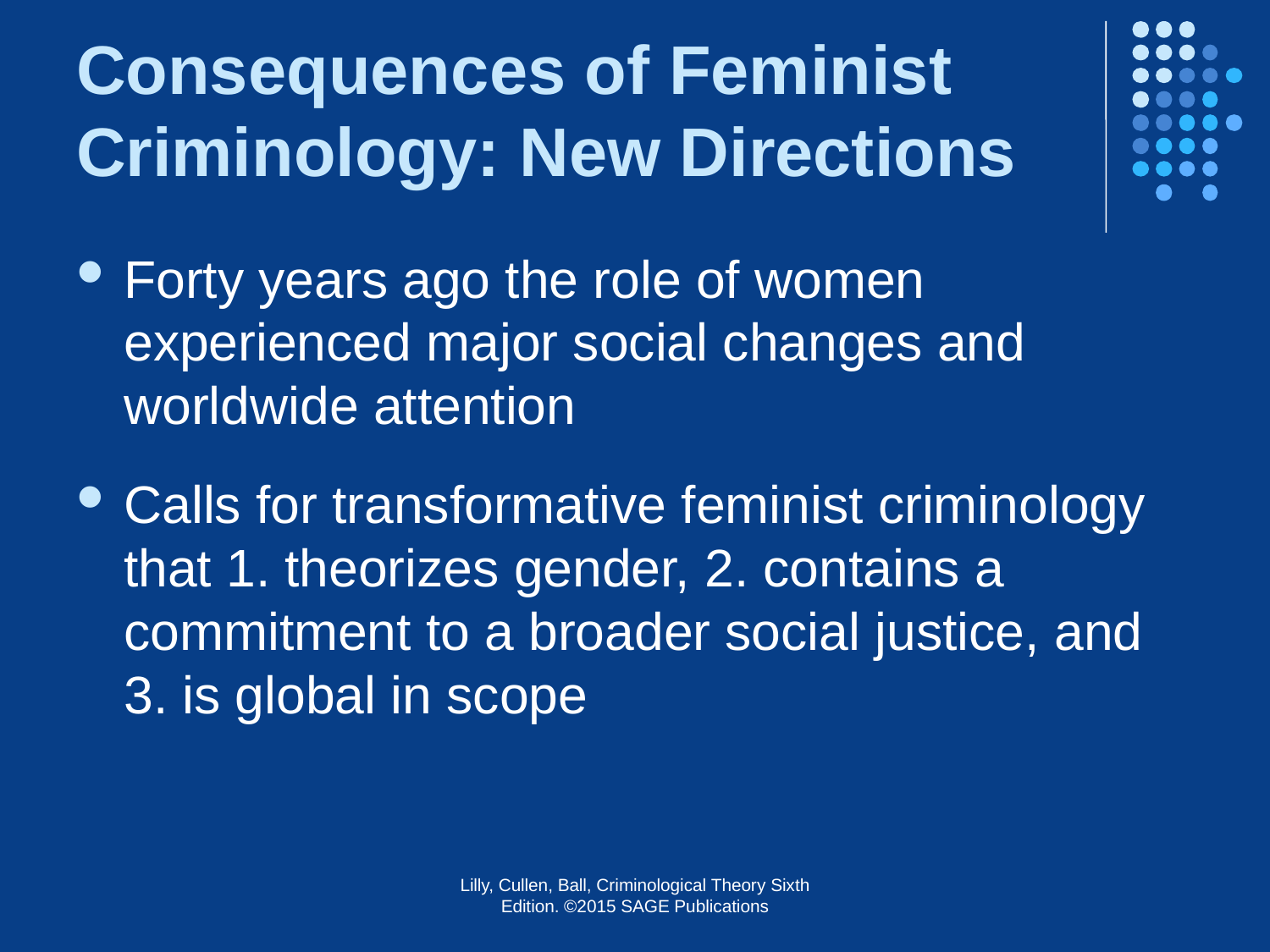

# Consequences of Feminist Criminology: New Directions
Forty years ago the role of women experienced major social changes and worldwide attention

Calls for transformative feminist criminology that 1. theorizes gender, 2. contains a commitment to a broader social justice, and 3. is global in scope
Lilly, Cullen, Ball, Criminological Theory Sixth Edition. ©2015 SAGE Publications